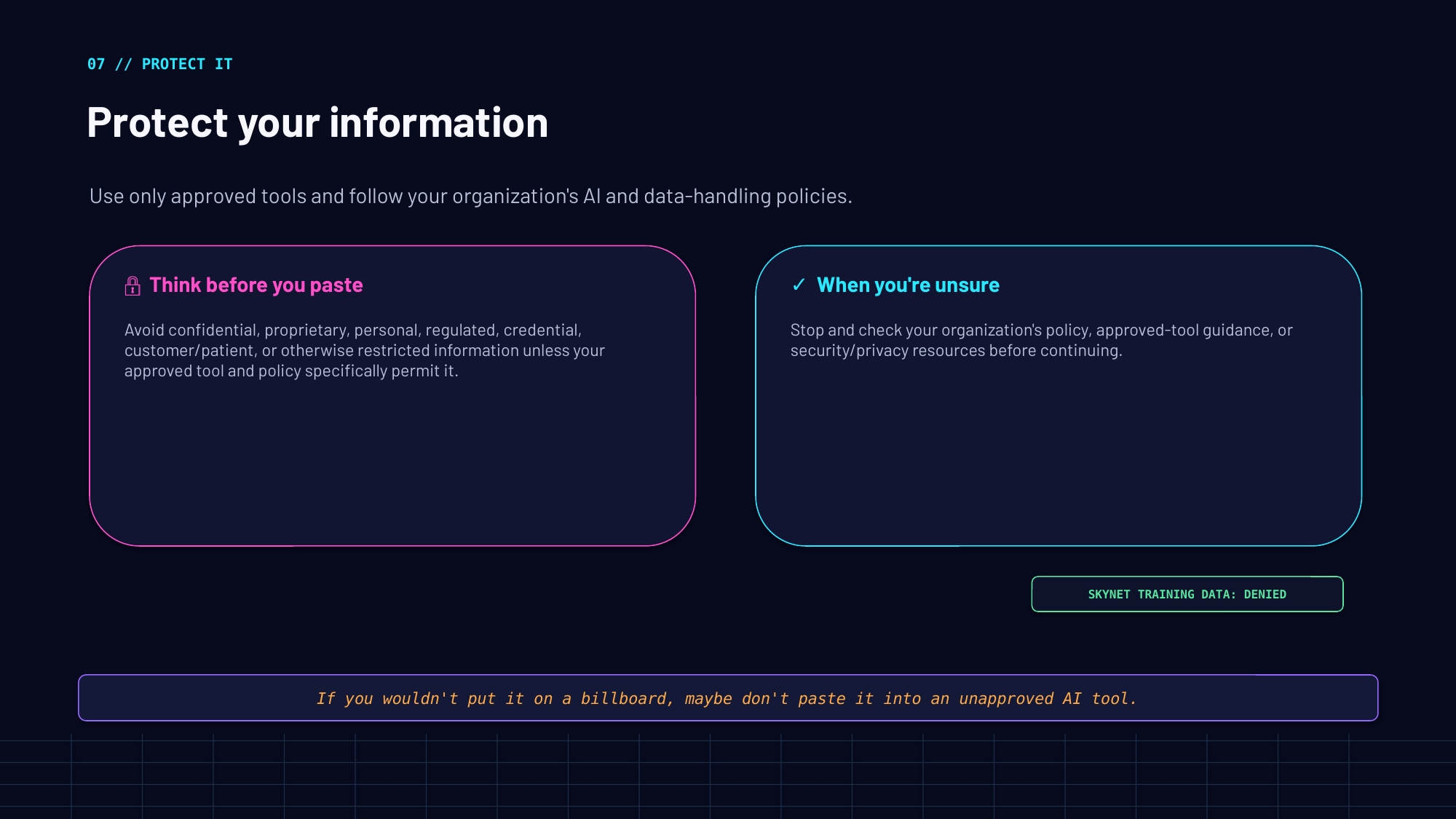

07 // PROTECT IT
Protect your information
Use only approved tools and follow your organization's AI and data-handling policies.

🔒  Think before you paste
✓  When you're unsure
Avoid confidential, proprietary, personal, regulated, credential, customer/patient, or otherwise restricted information unless your approved tool and policy specifically permit it.
Stop and check your organization's policy, approved-tool guidance, or security/privacy resources before continuing.
SKYNET TRAINING DATA: DENIED
If you wouldn't put it on a billboard, maybe don't paste it into an unapproved AI tool.